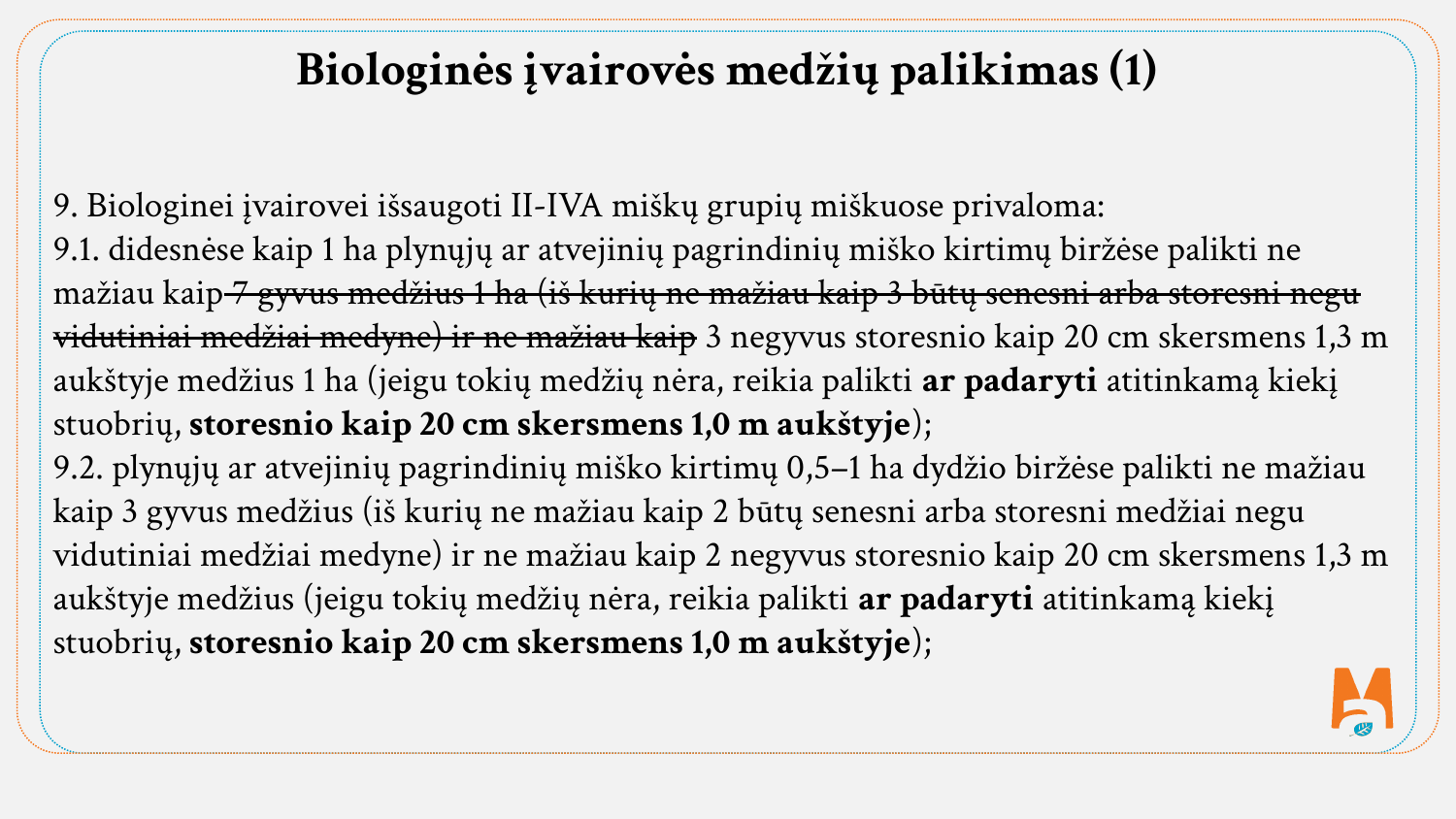

Biologinės įvairovės medžių palikimas (1)
9. Biologinei įvairovei išsaugoti II-IVA miškų grupių miškuose privaloma:
9.1. didesnėse kaip 1 ha plynųjų ar atvejinių pagrindinių miško kirtimų biržėse palikti ne mažiau kaip 7 gyvus medžius 1 ha (iš kurių ne mažiau kaip 3 būtų senesni arba storesni negu vidutiniai medžiai medyne) ir ne mažiau kaip 3 negyvus storesnio kaip 20 cm skersmens 1,3 m aukštyje medžius 1 ha (jeigu tokių medžių nėra, reikia palikti ar padaryti atitinkamą kiekį stuobrių, storesnio kaip 20 cm skersmens 1,0 m aukštyje);
9.2. plynųjų ar atvejinių pagrindinių miško kirtimų 0,5–1 ha dydžio biržėse palikti ne mažiau kaip 3 gyvus medžius (iš kurių ne mažiau kaip 2 būtų senesni arba storesni medžiai negu vidutiniai medžiai medyne) ir ne mažiau kaip 2 negyvus storesnio kaip 20 cm skersmens 1,3 m aukštyje medžius (jeigu tokių medžių nėra, reikia palikti ar padaryti atitinkamą kiekį stuobrių, storesnio kaip 20 cm skersmens 1,0 m aukštyje);